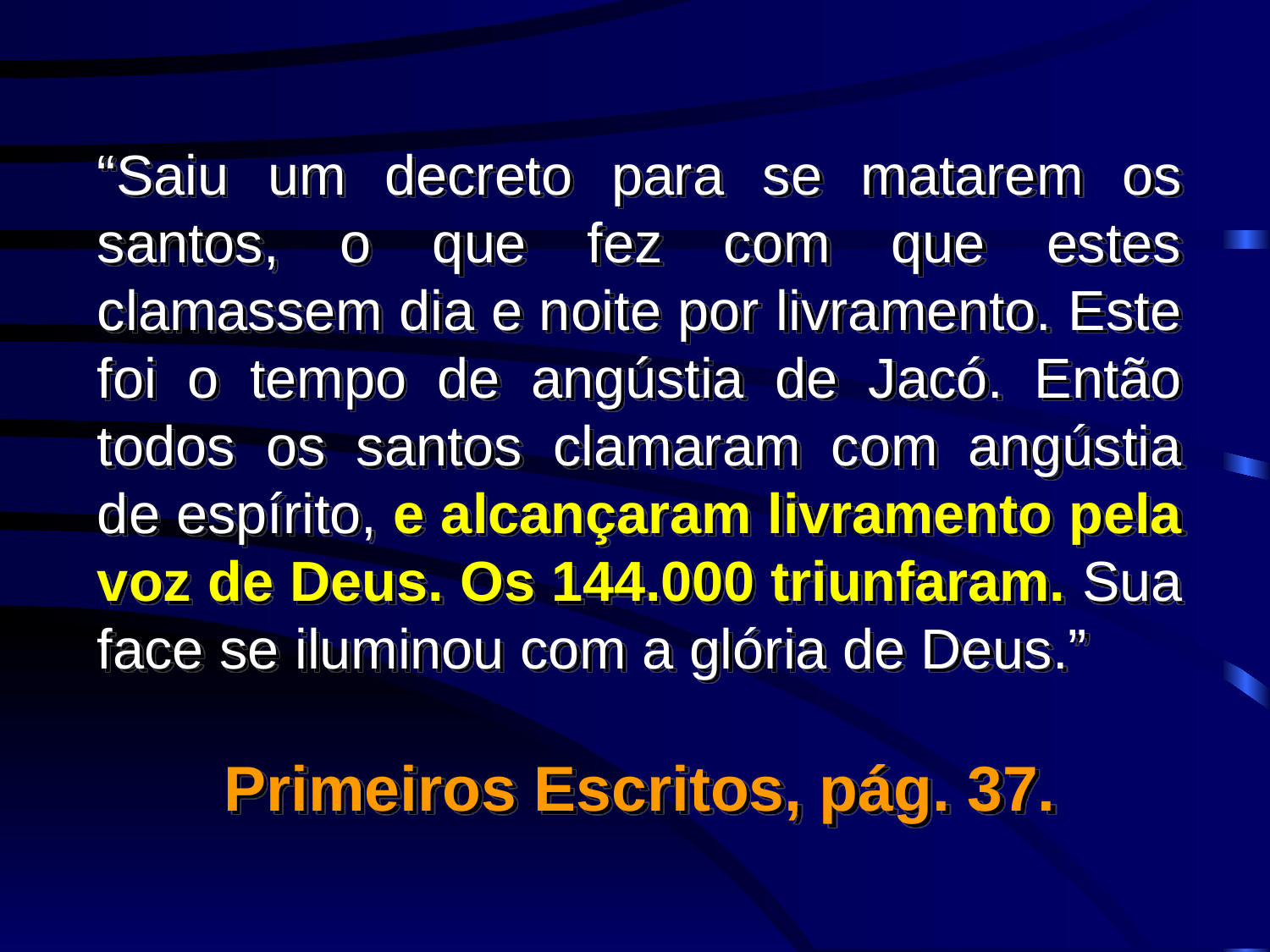

“Saiu um decreto para se matarem os santos, o que fez com que estes clamassem dia e noite por livramento. Este foi o tempo de angústia de Jacó. Então todos os santos clamaram com angústia de espírito, e alcançaram livramento pela voz de Deus. Os 144.000 triunfaram. Sua face se iluminou com a glória de Deus.”

Primeiros Escritos, pág. 37.